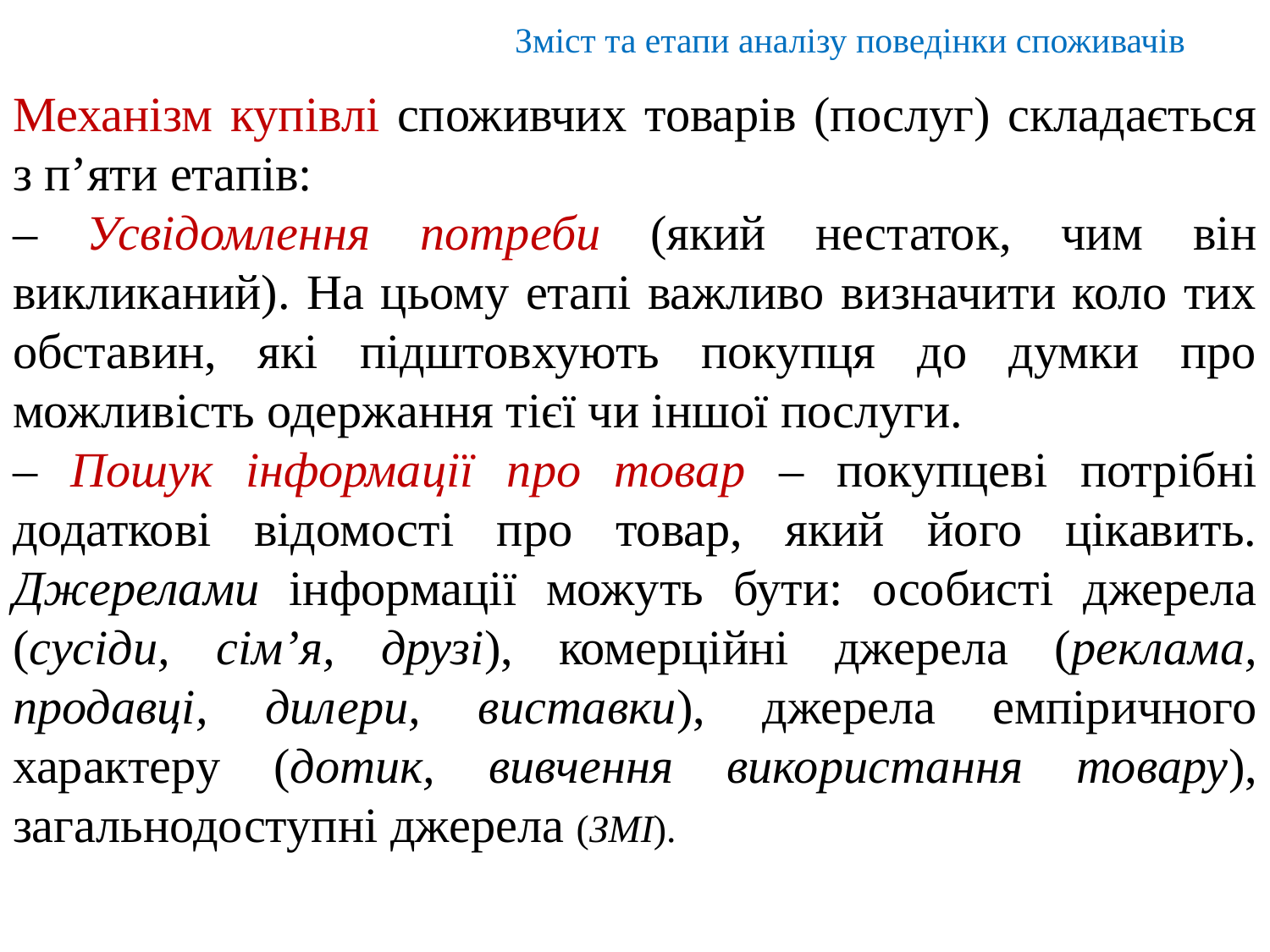

# Зміст та етапи аналізу поведінки споживачів
Механізм купівлі споживчих товарів (послуг) складається з п’яти етапів:
– Усвідомлення потреби (який нестаток, чим він викликаний). На цьому етапі важливо визначити коло тих обставин, які підштовхують покупця до думки про можливість одержання тієї чи іншої послуги.
– Пошук інформації про товар – покупцеві потрібні додаткові відомості про товар, який його цікавить. Джерелами інформації можуть бути: особисті джерела (сусіди, сім’я, друзі), комерційні джерела (реклама, продавці, дилери, виставки), джерела емпіричного характеру (дотик, вивчення використання товару), загальнодоступні джерела (ЗМІ).